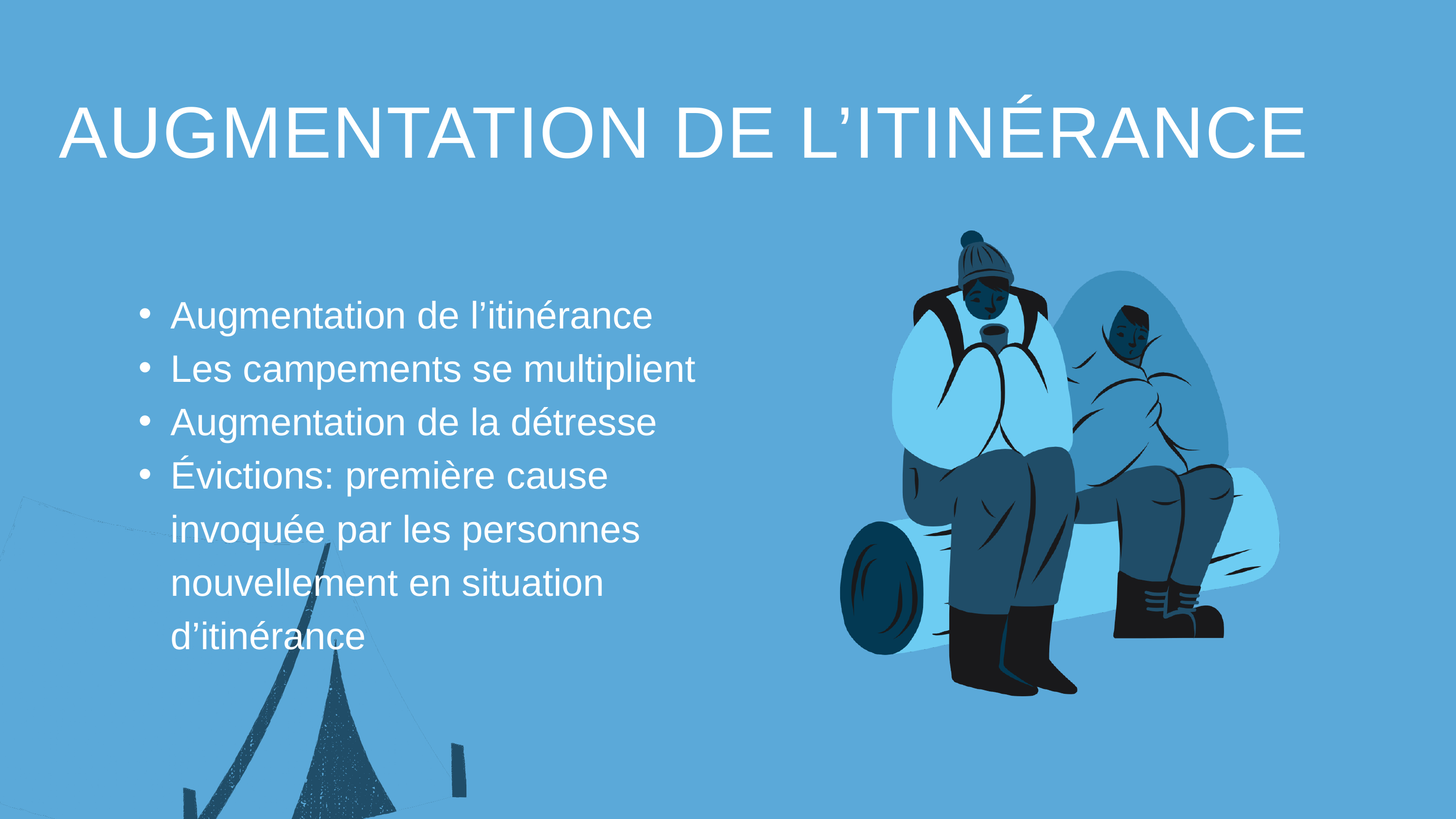

AUGMENTATION DE L’ITINÉRANCE

Augmentation de l’itinérance
Les campements se multiplient
Augmentation de la détresse
Évictions: première cause invoquée par les personnes nouvellement en situation d’itinérance